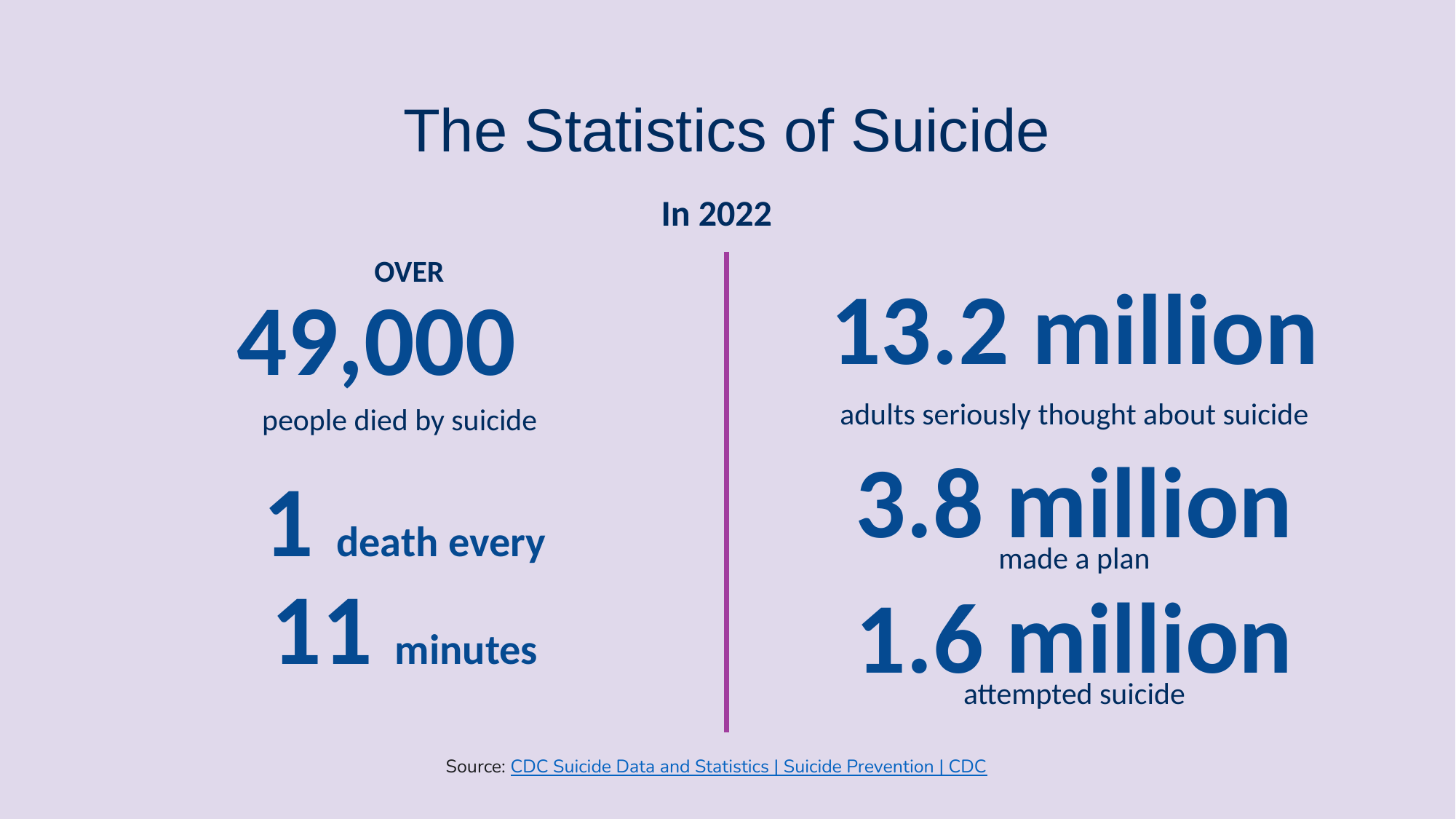

# The Statistics of Suicide
In 2022
OVER
13.2 million
49,000
adults seriously thought about suicide
people died by suicide
3.8 million
1 death every
11 minutes
made a plan
1.6 million
attempted suicide
Source: CDC Suicide Data and Statistics | Suicide Prevention | CDC